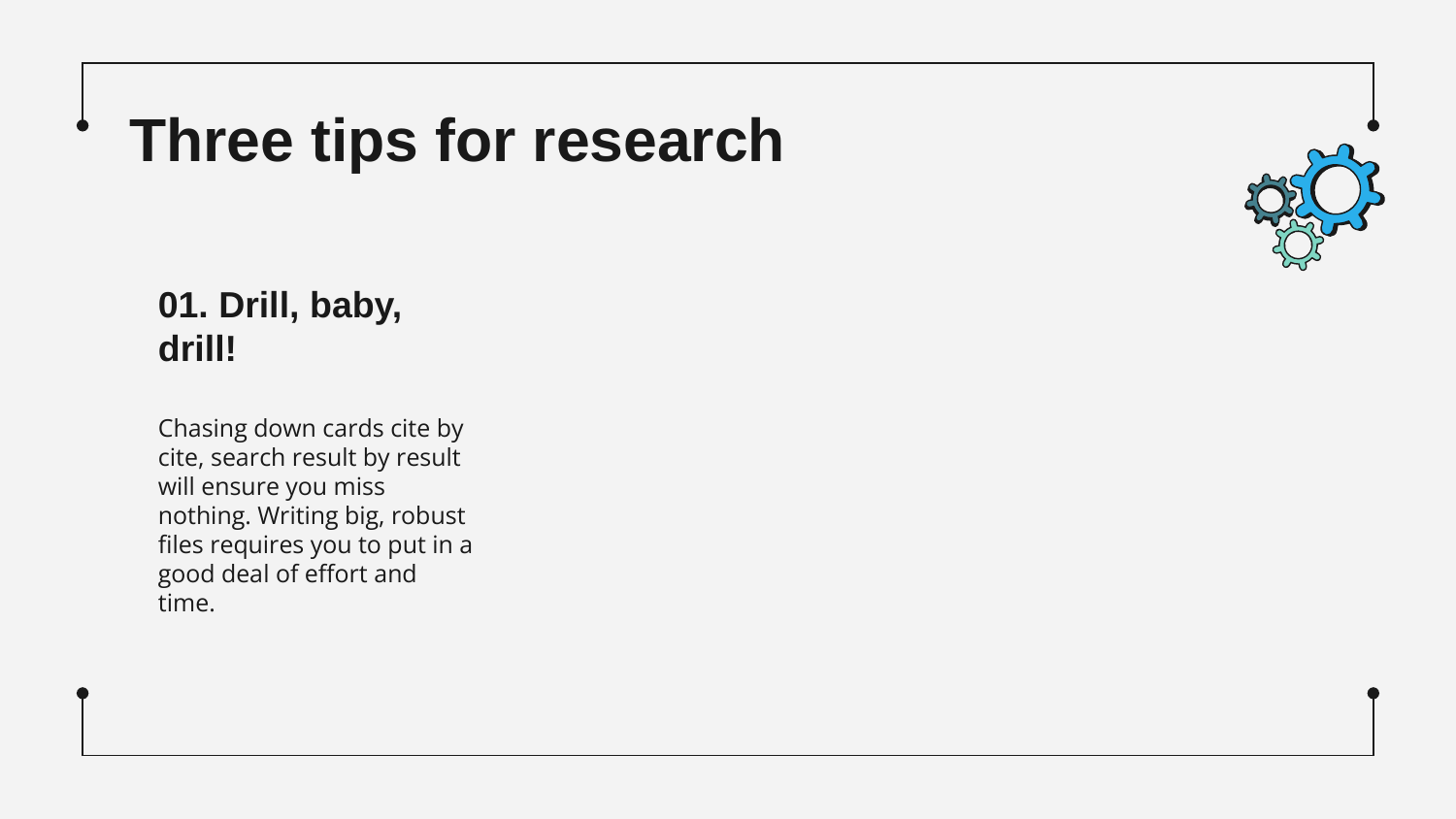

# Three tips for research

01. Drill, baby, drill!
Chasing down cards cite by cite, search result by result will ensure you miss nothing. Writing big, robust files requires you to put in a good deal of effort and time.